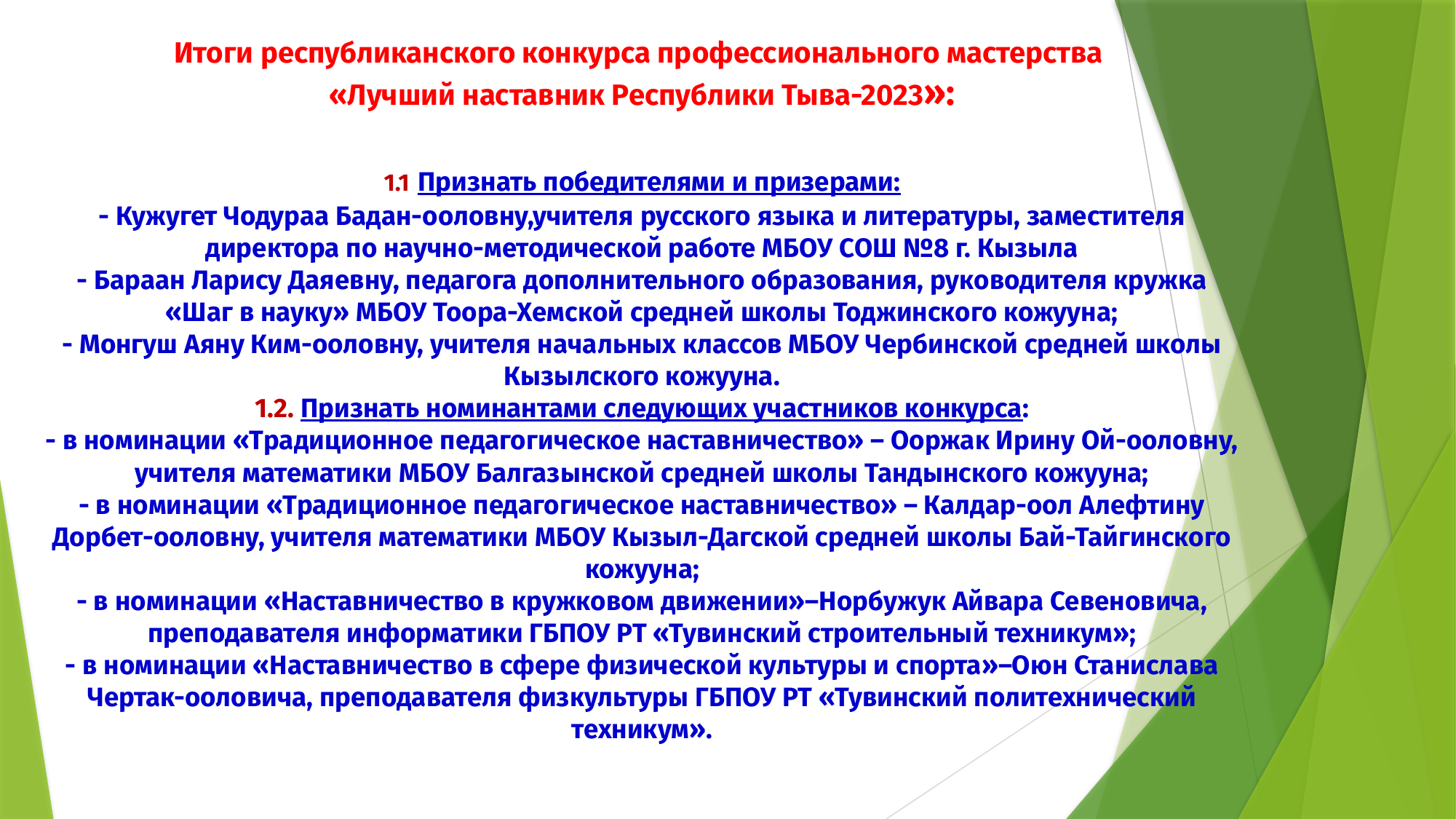

# Итоги республиканского конкурса профессионального мастерства «Лучший наставник Республики Тыва-2023»: 1.1 Признать победителями и призерами: - Кужугет Чодураа Бадан-ооловну,учителя русского языка и литературы, заместителя директора по научно-методической работе МБОУ СОШ №8 г. Кызыла - Бараан Ларису Даяевну, педагога дополнительного образования, руководителя кружка «Шаг в науку» МБОУ Тоора-Хемской средней школы Тоджинского кожууна; - Монгуш Аяну Ким-ооловну, учителя начальных классов МБОУ Чербинской средней школы Кызылского кожууна. 1.2. Признать номинантами следующих участников конкурса: - в номинации «Традиционное педагогическое наставничество» – Ооржак Ирину Ой-ооловну, учителя математики МБОУ Балгазынской средней школы Тандынского кожууна; - в номинации «Традиционное педагогическое наставничество» – Калдар-оол Алефтину Дорбет-ооловну, учителя математики МБОУ Кызыл-Дагской средней школы Бай-Тайгинского кожууна; - в номинации «Наставничество в кружковом движении»–Норбужук Айвара Севеновича, преподавателя информатики ГБПОУ РТ «Тувинский строительный техникум»; - в номинации «Наставничество в сфере физической культуры и спорта»–Оюн Станислава Чертак-ооловича, преподавателя физкультуры ГБПОУ РТ «Тувинский политехнический техникум».